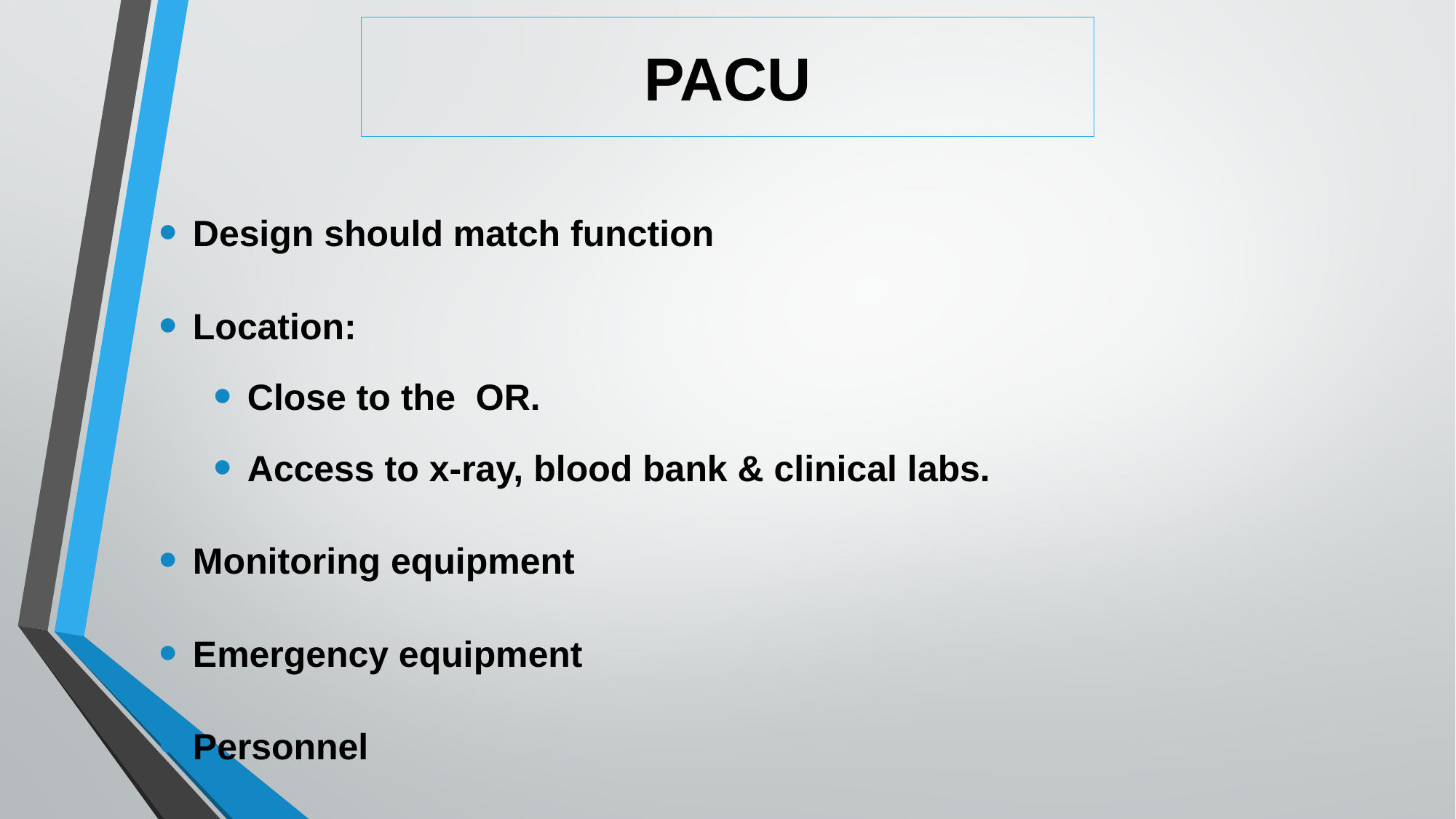

# PACU
Design should match function
Location:
Close to the  OR.
Access to x-ray, blood bank & clinical labs.
Monitoring equipment
Emergency equipment
Personnel